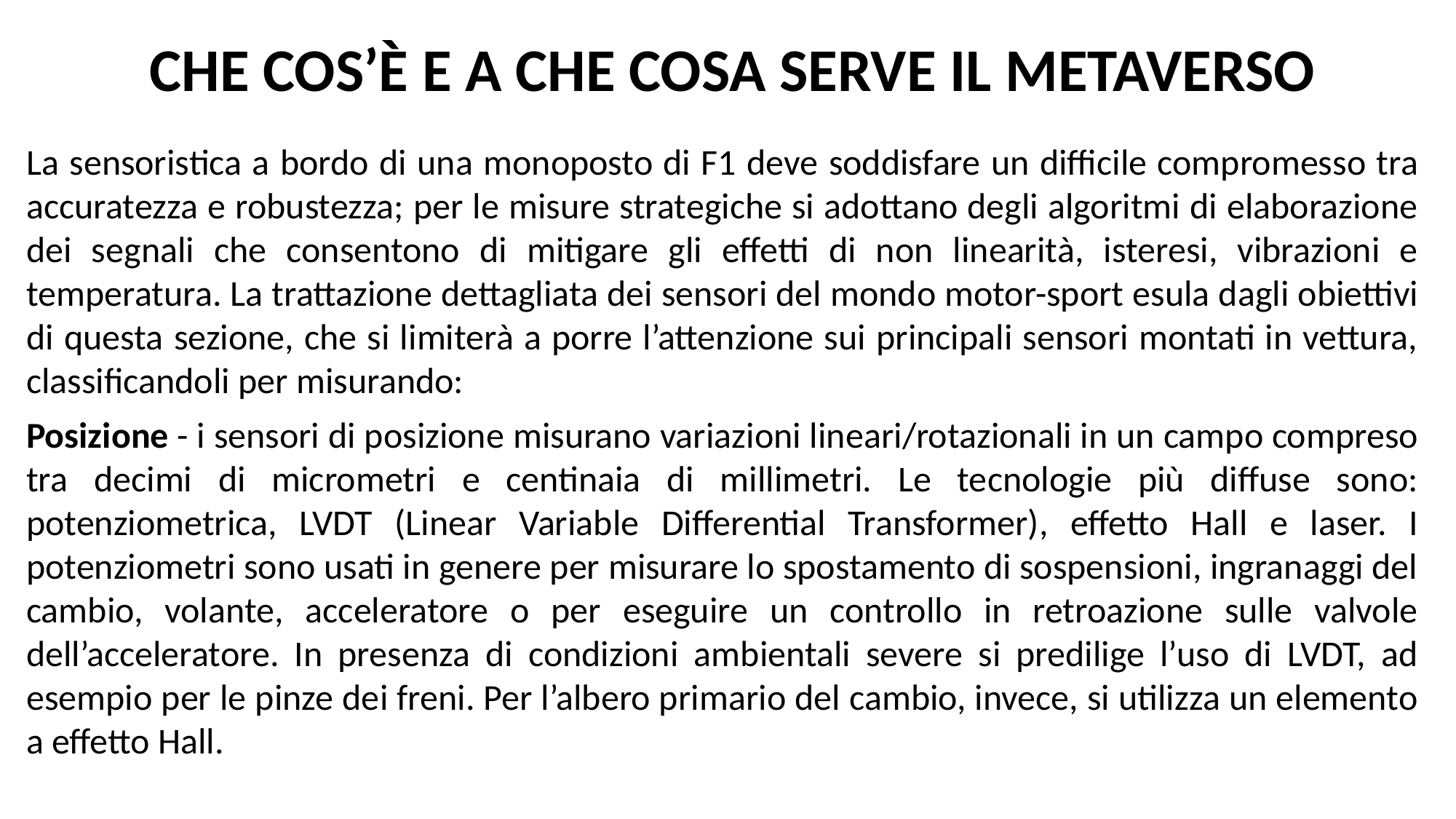

CHE COS’è E A CHE COSA SERVE IL METAVERSO
La sensoristica a bordo di una monoposto di F1 deve soddisfare un difficile compromesso tra accuratezza e robustezza; per le misure strategiche si adottano degli algoritmi di elaborazione dei segnali che consentono di mitigare gli effetti di non linearità, isteresi, vibrazioni e temperatura. La trattazione dettagliata dei sensori del mondo motor-sport esula dagli obiettivi di questa sezione, che si limiterà a porre l’attenzione sui principali sensori montati in vettura, classificandoli per misurando:
Posizione - i sensori di posizione misurano variazioni lineari/rotazionali in un campo compreso tra decimi di micrometri e centinaia di millimetri. Le tecnologie più diffuse sono: potenziometrica, LVDT (Linear Variable Differential Transformer), effetto Hall e laser. I potenziometri sono usati in genere per misurare lo spostamento di sospensioni, ingranaggi del cambio, volante, acceleratore o per eseguire un controllo in retroazione sulle valvole dell’acceleratore. In presenza di condizioni ambientali severe si predilige l’uso di LVDT, ad esempio per le pinze dei freni. Per l’albero primario del cambio, invece, si utilizza un elemento a effetto Hall.